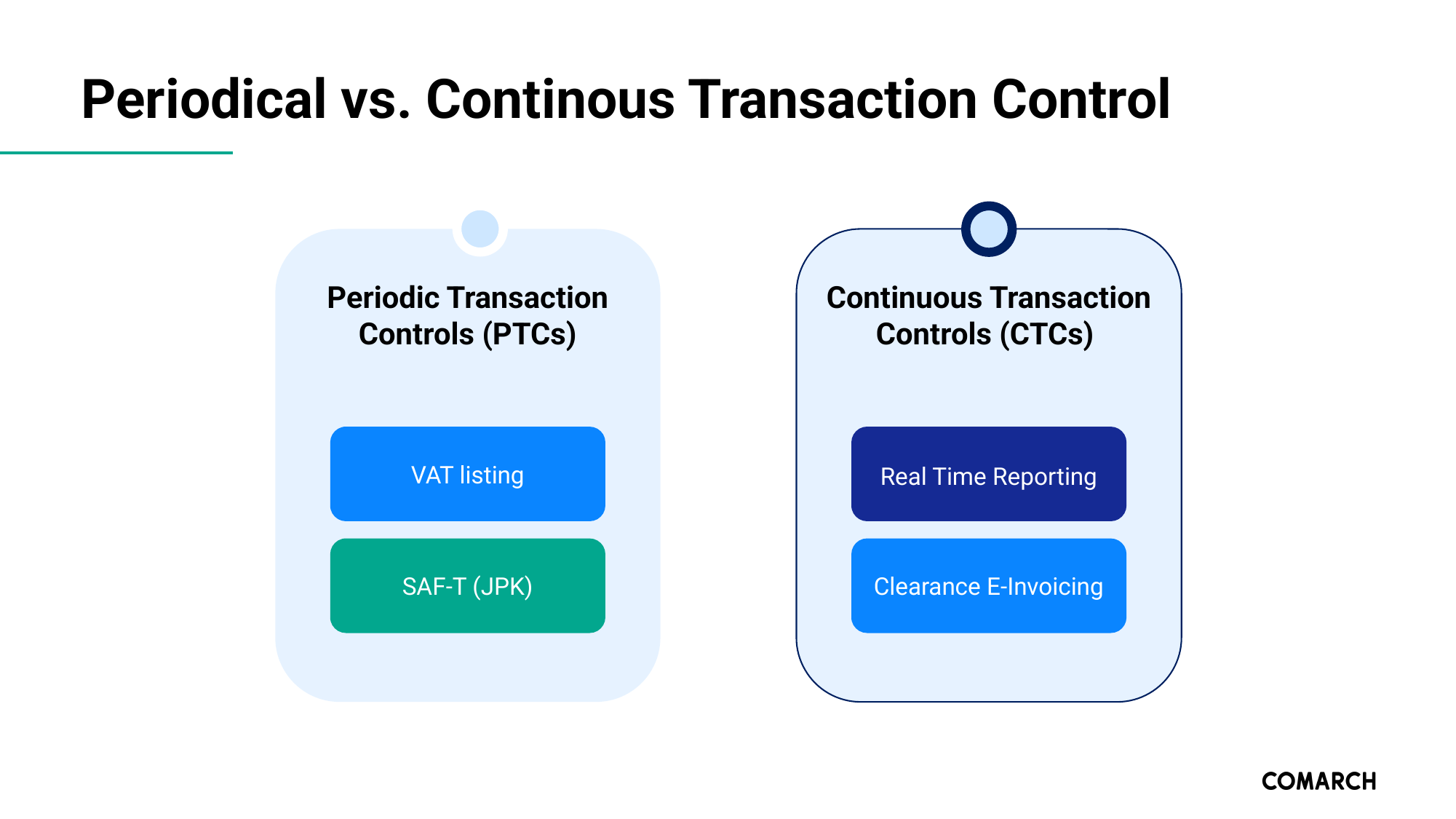

# Periodical vs. Continous Transaction Control

Periodic Transaction Controls (PTCs)
Continuous Transaction Controls (CTCs)
VAT listing
Real Time Reporting
SAF-T (JPK)
Clearance E-Invoicing